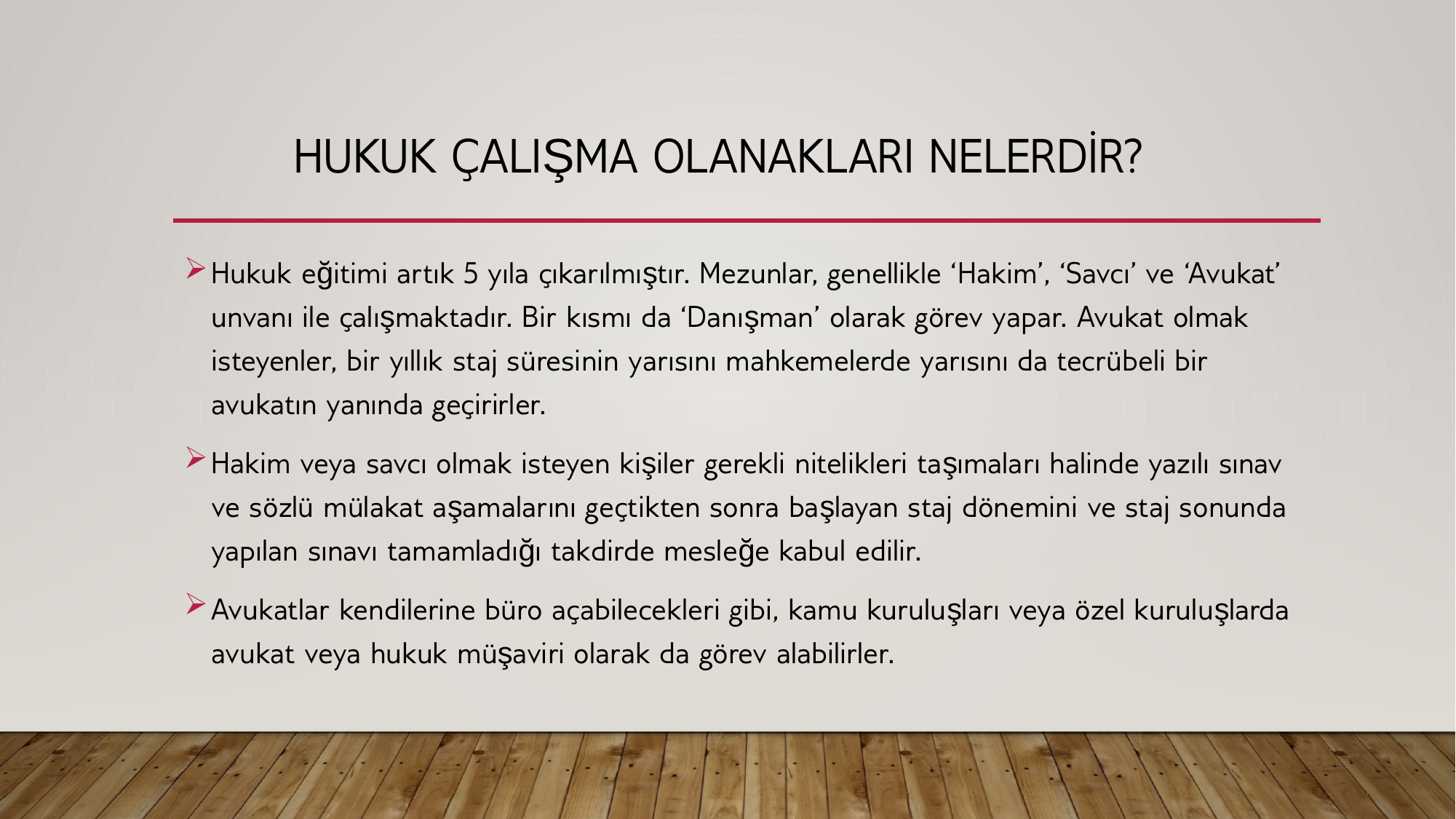

# HUKUK ÇALIŞMA OLANAKLARI NELERDİR?
Hukuk eğitimi artık 5 yıla çıkarılmıştır. Mezunlar, genellikle ‘Hakim’, ‘Savcı’ ve ‘Avukat’ unvanı ile çalışmaktadır. Bir kısmı da ‘Danışman’ olarak görev yapar. Avukat olmak isteyenler, bir yıllık staj süresinin yarısını mahkemelerde yarısını da tecrübeli bir avukatın yanında geçirirler.
Hakim veya savcı olmak isteyen kişiler gerekli nitelikleri taşımaları halinde yazılı sınav ve sözlü mülakat aşamalarını geçtikten sonra başlayan staj dönemini ve staj sonunda yapılan sınavı tamamladığı takdirde mesleğe kabul edilir.
Avukatlar kendilerine büro açabilecekleri gibi, kamu kuruluşları veya özel kuruluşlarda avukat veya hukuk müşaviri olarak da görev alabilirler.